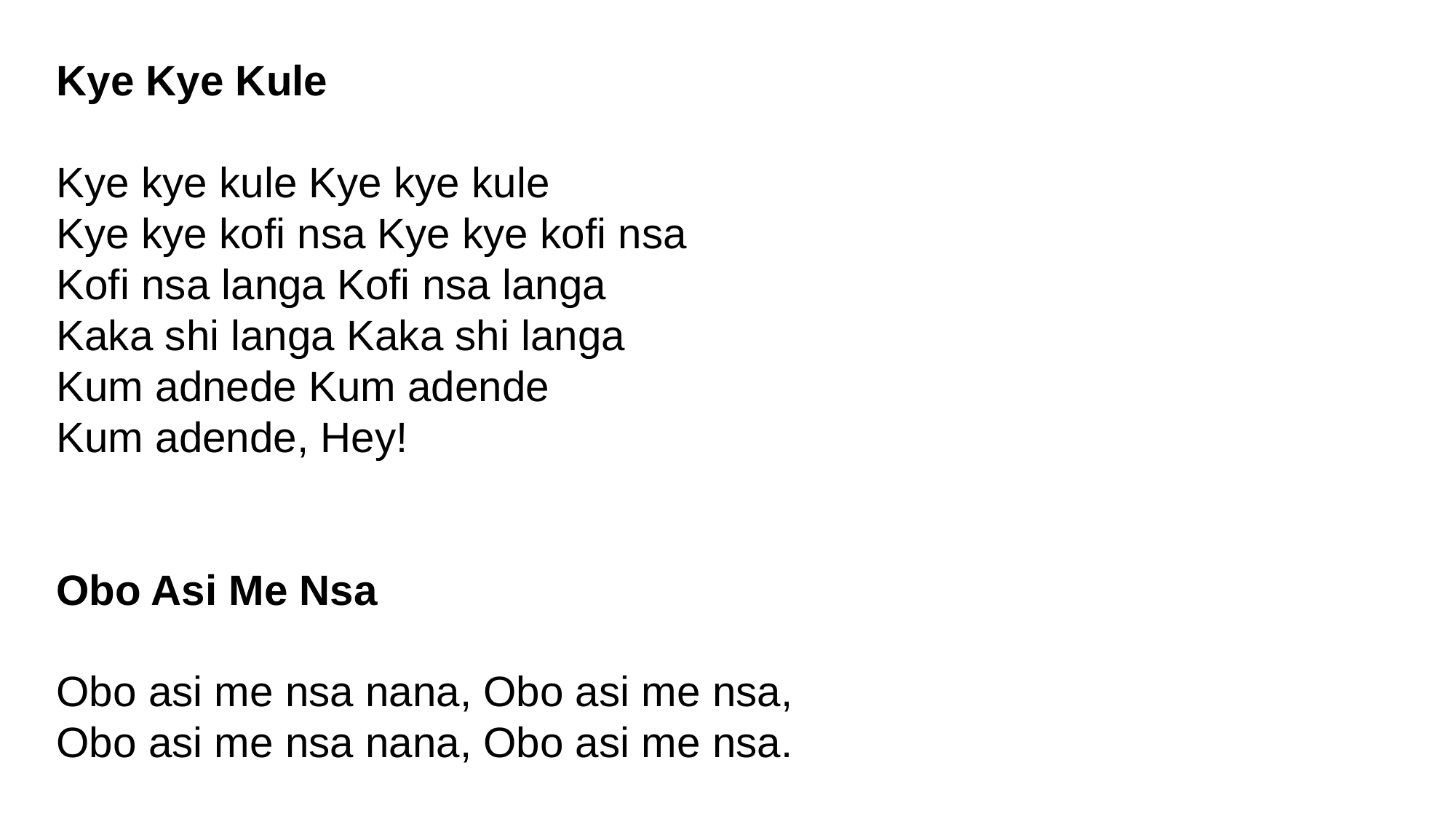

Kye Kye Kule
Kye kye kule Kye kye kule
Kye kye kofi nsa Kye kye kofi nsa
Kofi nsa langa Kofi nsa langa
Kaka shi langa Kaka shi langa
Kum adnede Kum adende
Kum adende, Hey!
Obo Asi Me Nsa
Obo asi me nsa nana, Obo asi me nsa,
Obo asi me nsa nana, Obo asi me nsa.